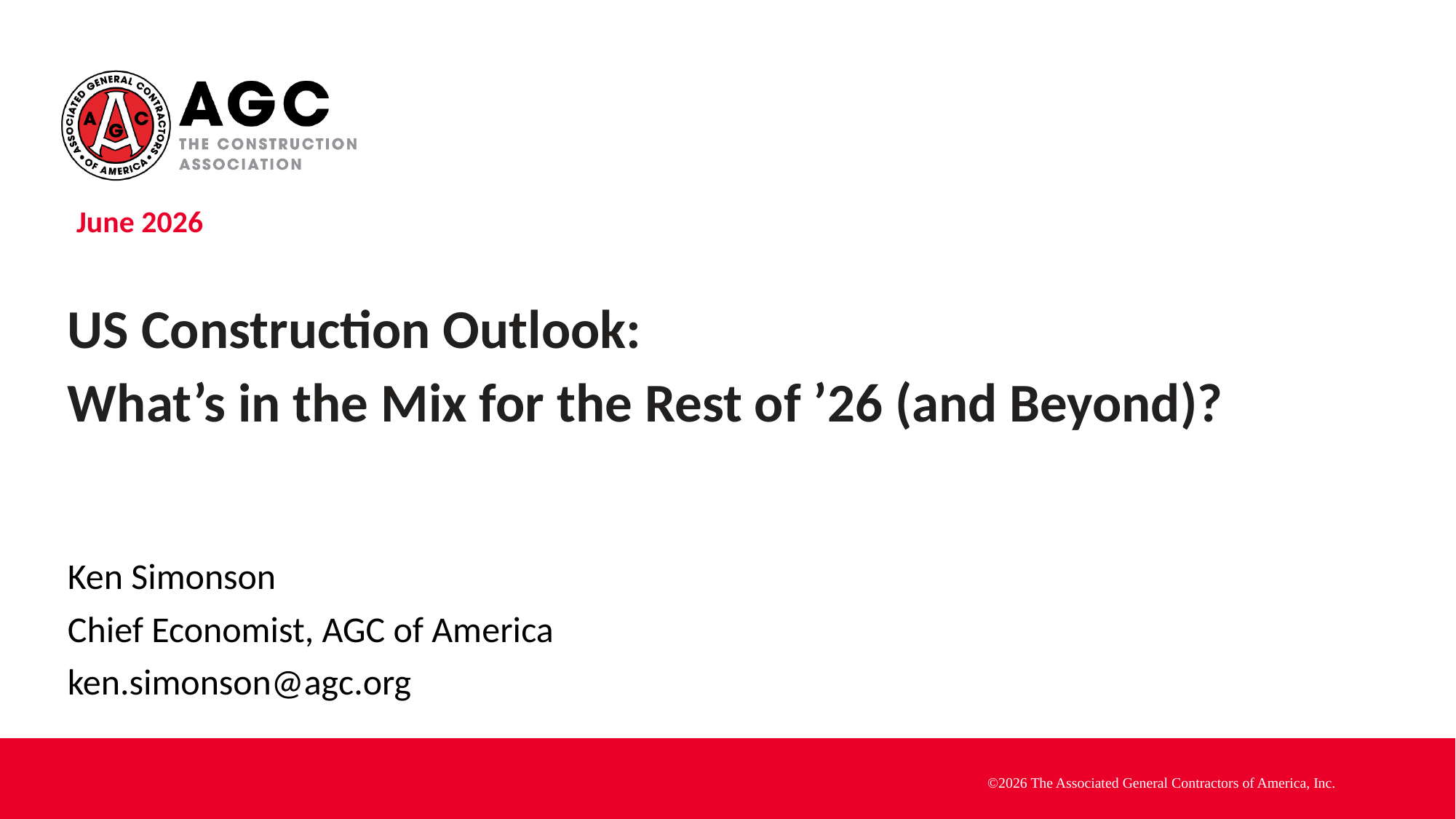

June 2026
US Construction Outlook:
What’s in the Mix for the Rest of ’26 (and Beyond)?

Ken Simonson
Chief Economist, AGC of America
ken.simonson@agc.org
©2026 The Associated General Contractors of America, Inc.